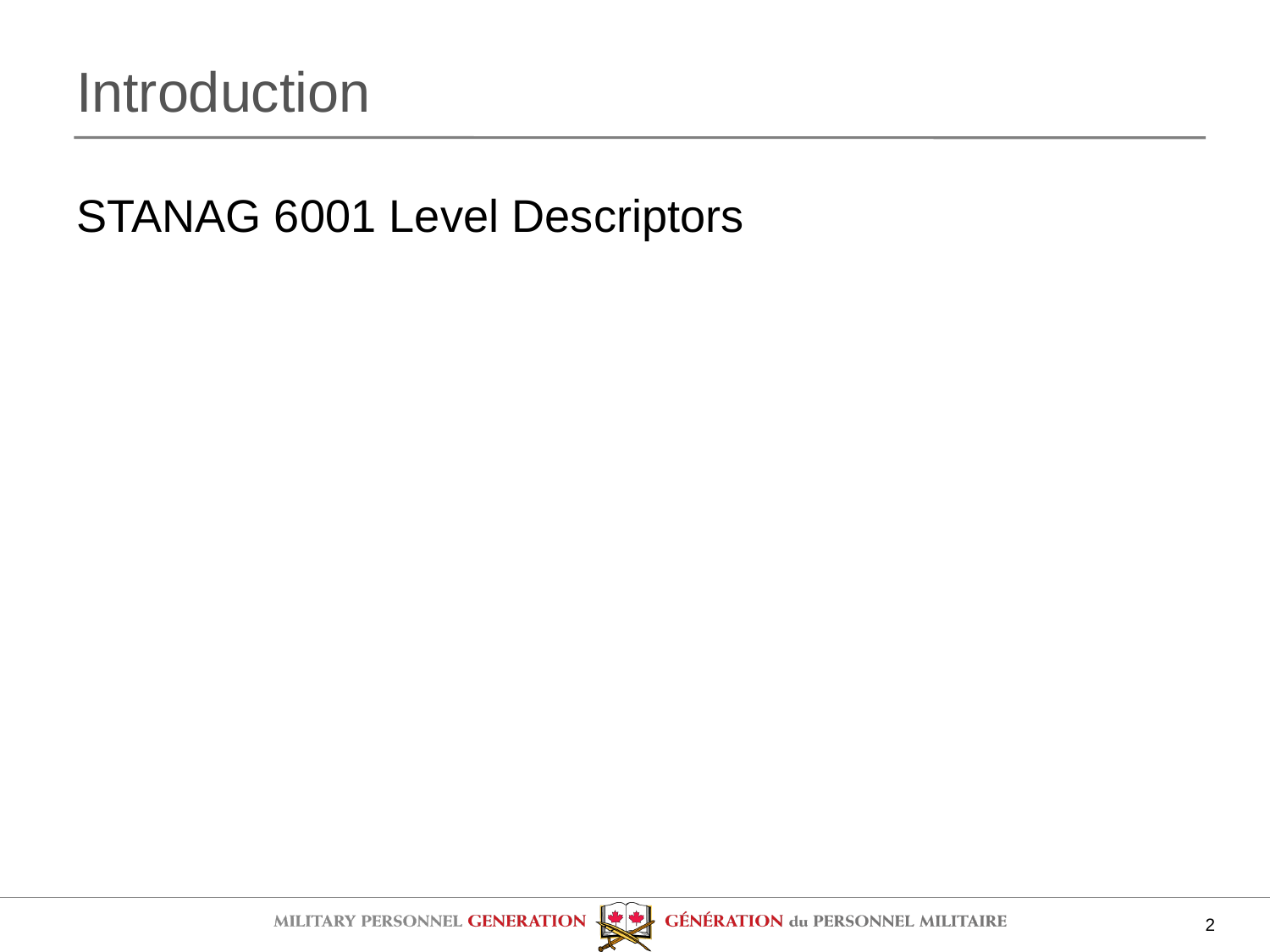

# Introduction
STANAG 6001 Level Descriptors
2